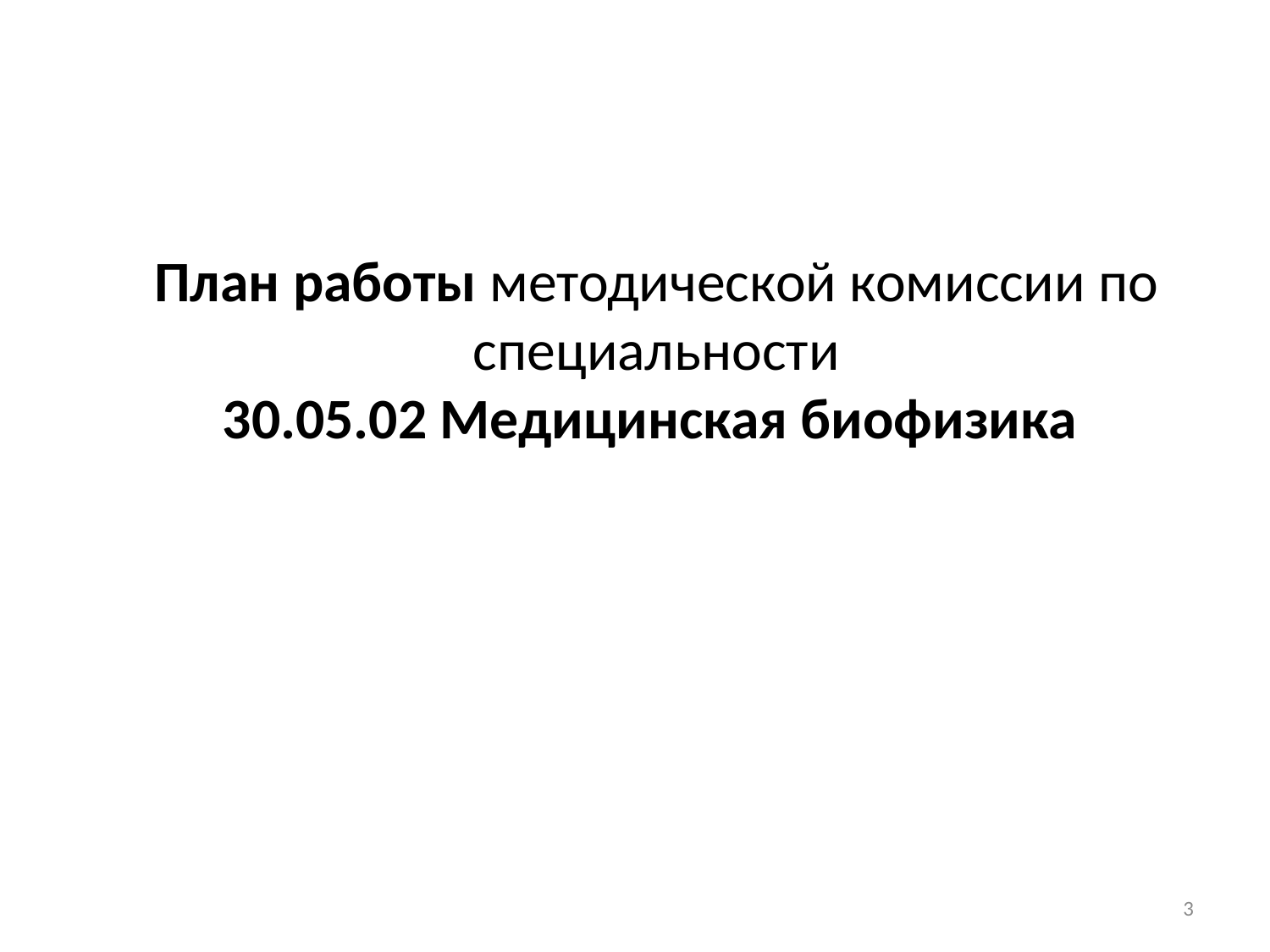

# План работы методической комиссии по специальности 30.05.02 Медицинская биофизика
3